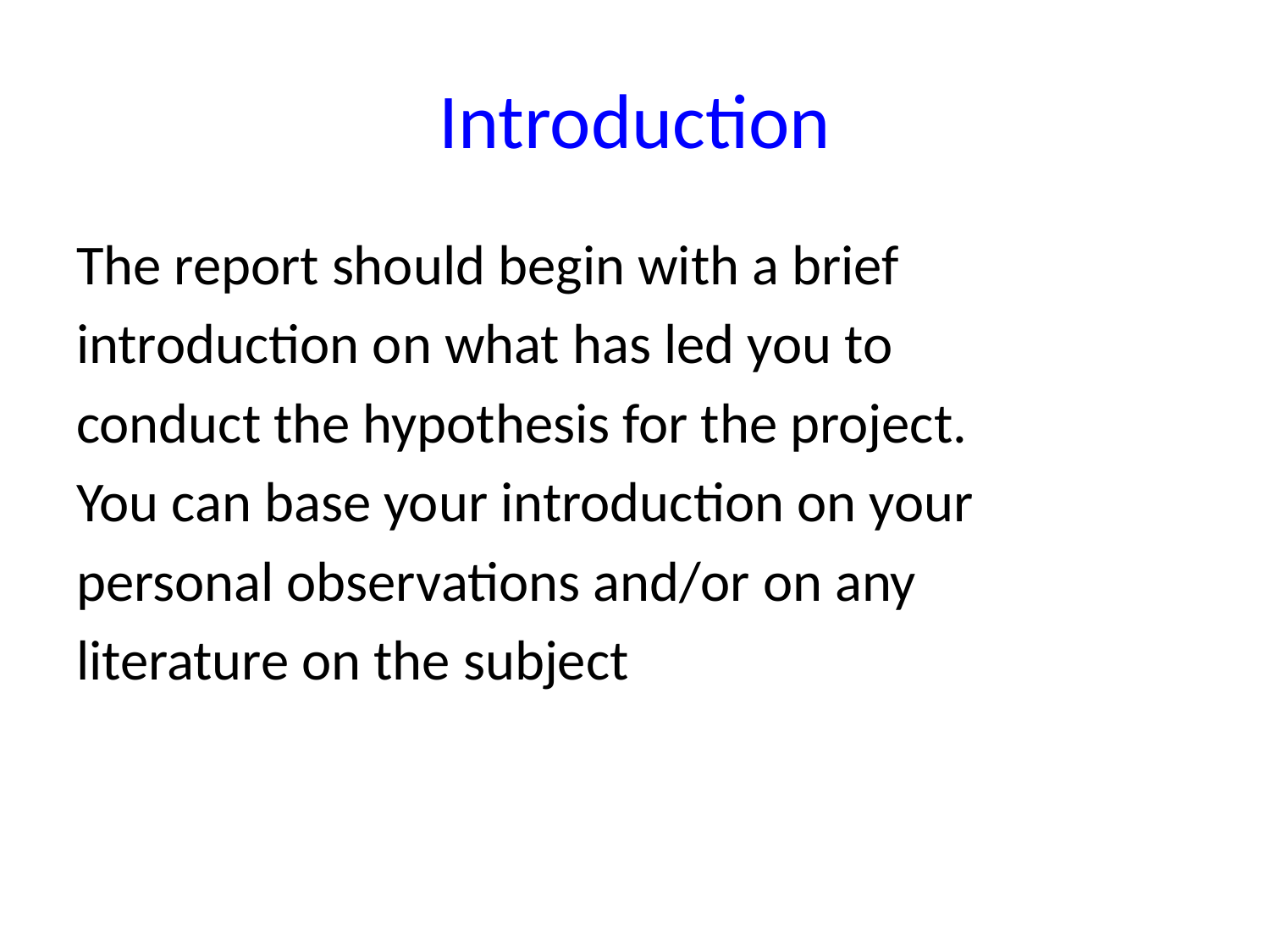

# Introduction
The report should begin with a brief
introduction on what has led you to
conduct the hypothesis for the project.
You can base your introduction on your
personal observations and/or on any
literature on the subject